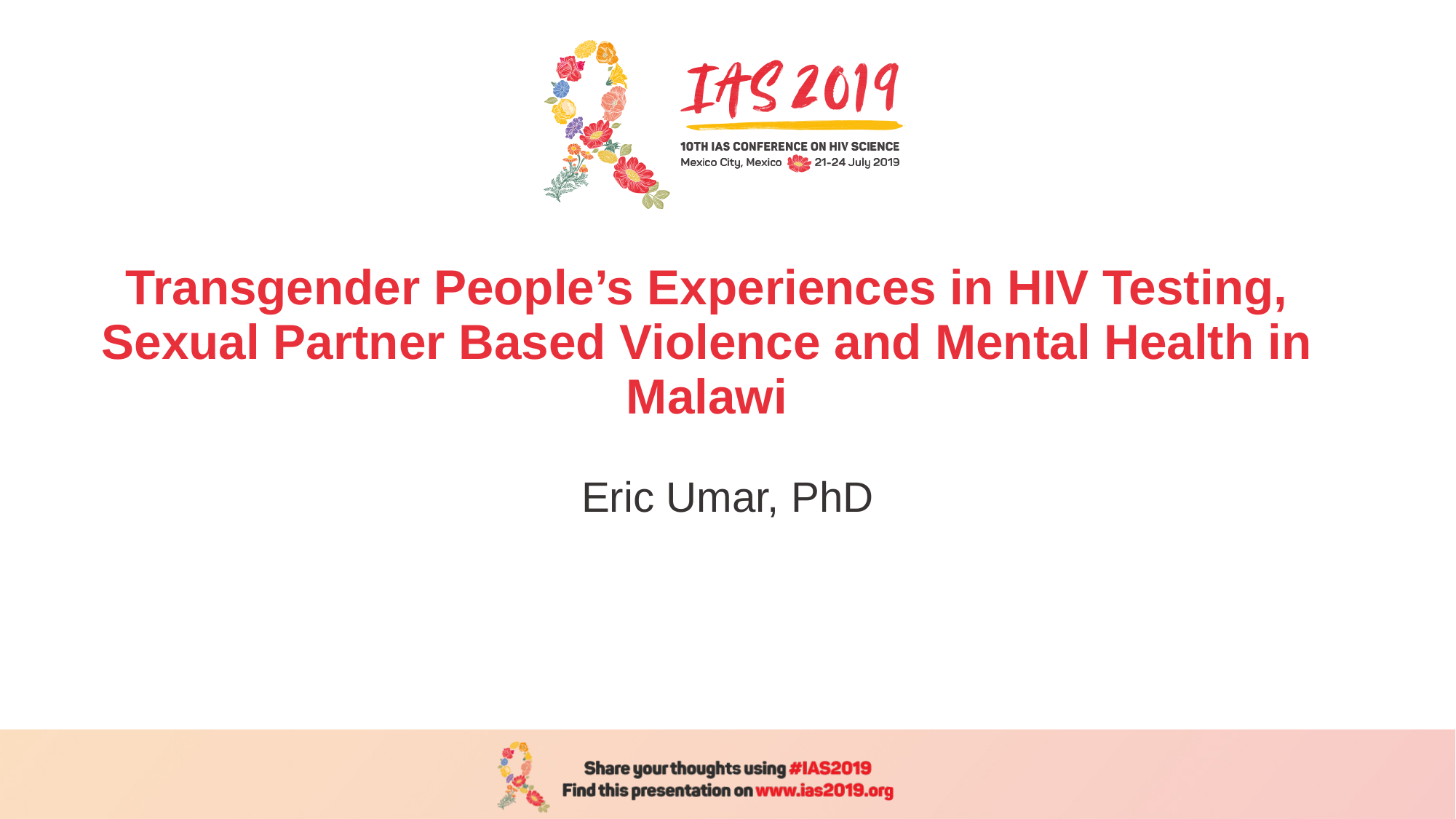

# Transgender People’s Experiences in HIV Testing, Sexual Partner Based Violence and Mental Health in Malawi
Eric Umar, PhD